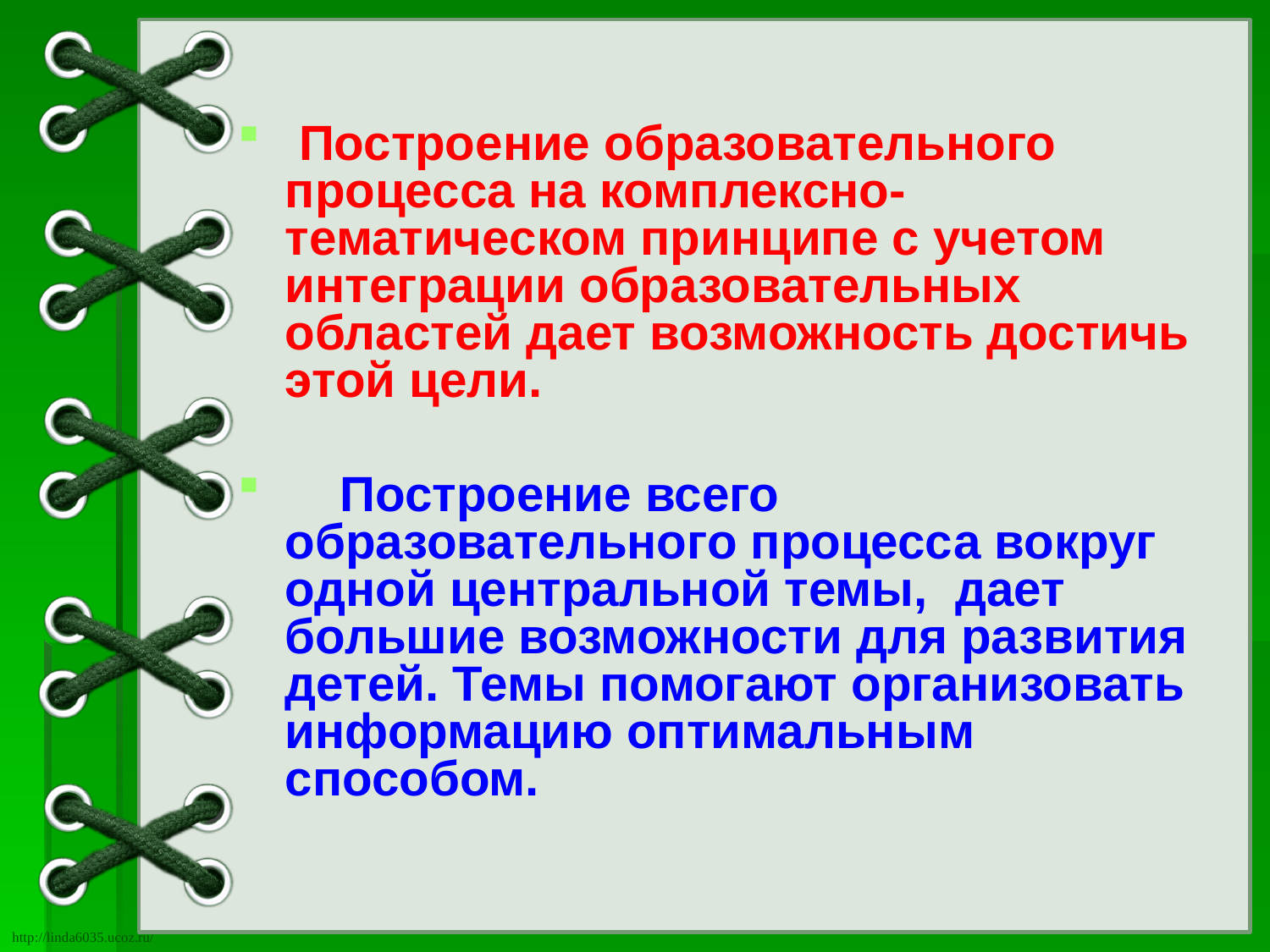

Построение образовательного процесса на комплексно-тематическом принципе с учетом интеграции образовательных областей дает возможность достичь этой цели.

    Построение всего образовательного процесса вокруг одной центральной темы,  дает большие возможности для развития детей. Темы помогают организовать информацию оптимальным способом.